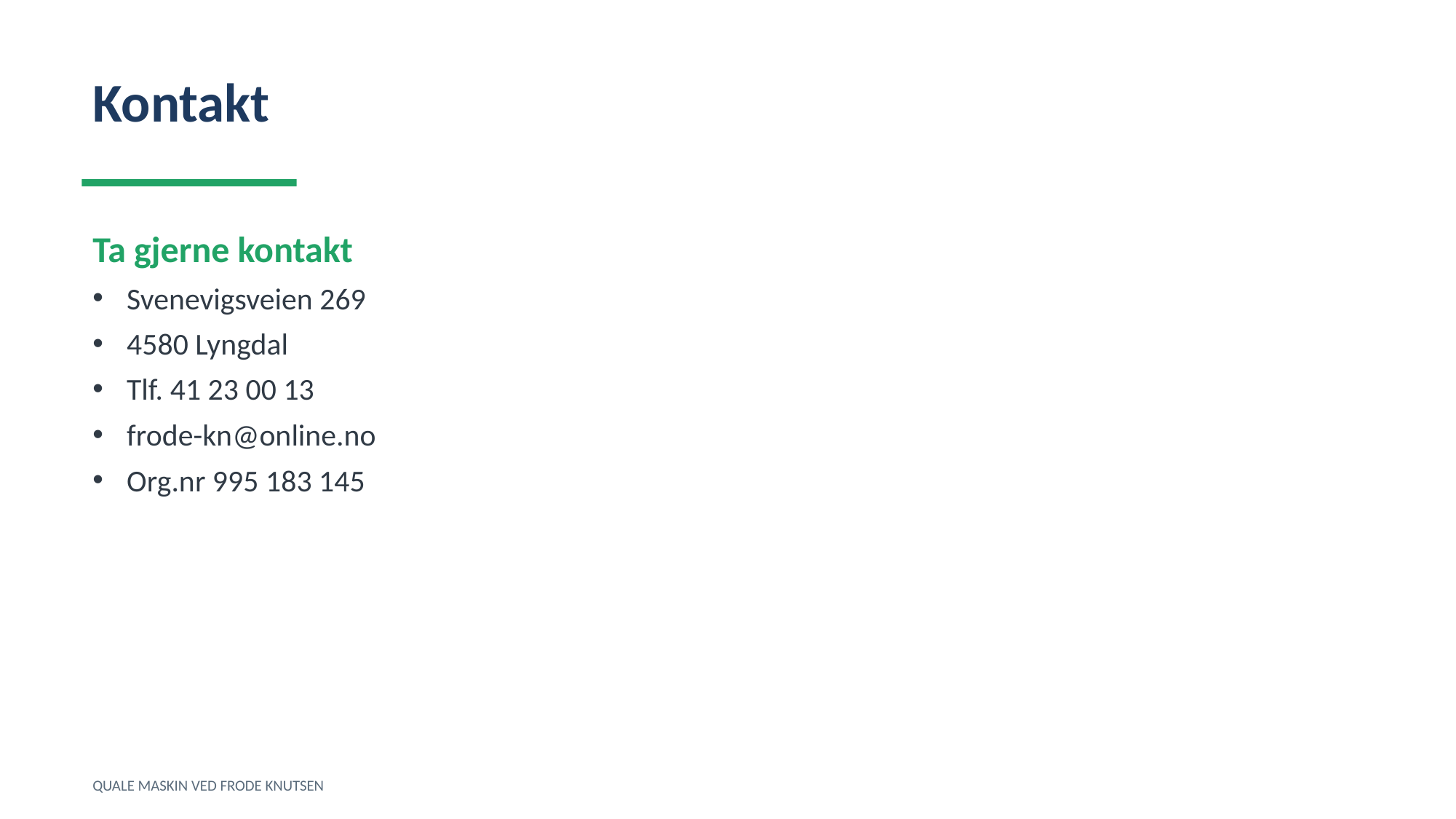

Kontakt

Ta gjerne kontakt
Svenevigsveien 269
4580 Lyngdal
Tlf. 41 23 00 13
frode-kn@online.no
Org.nr 995 183 145
QUALE MASKIN VED FRODE KNUTSEN